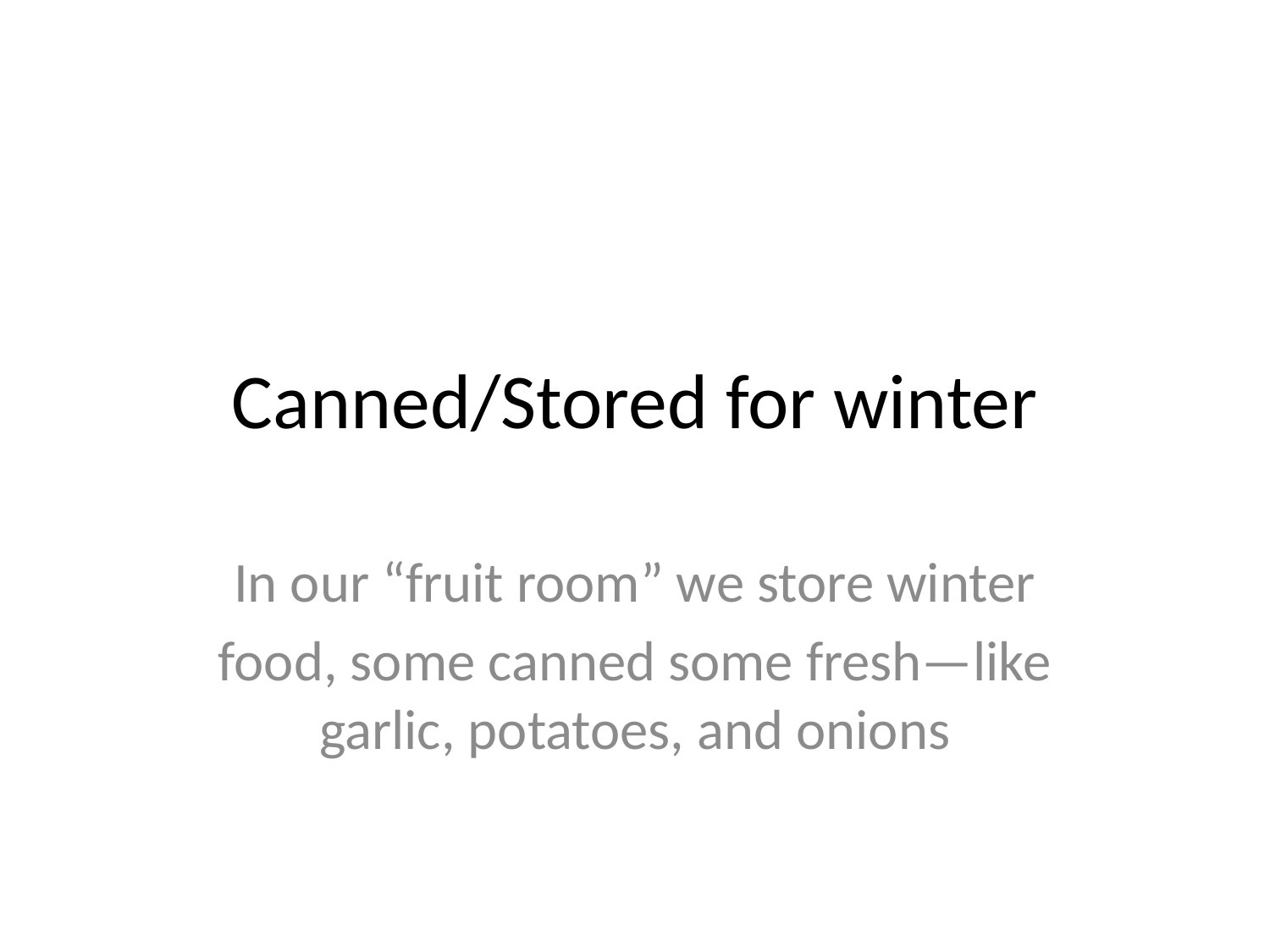

# Canned/Stored for winter
In our “fruit room” we store winter
food, some canned some fresh—like garlic, potatoes, and onions